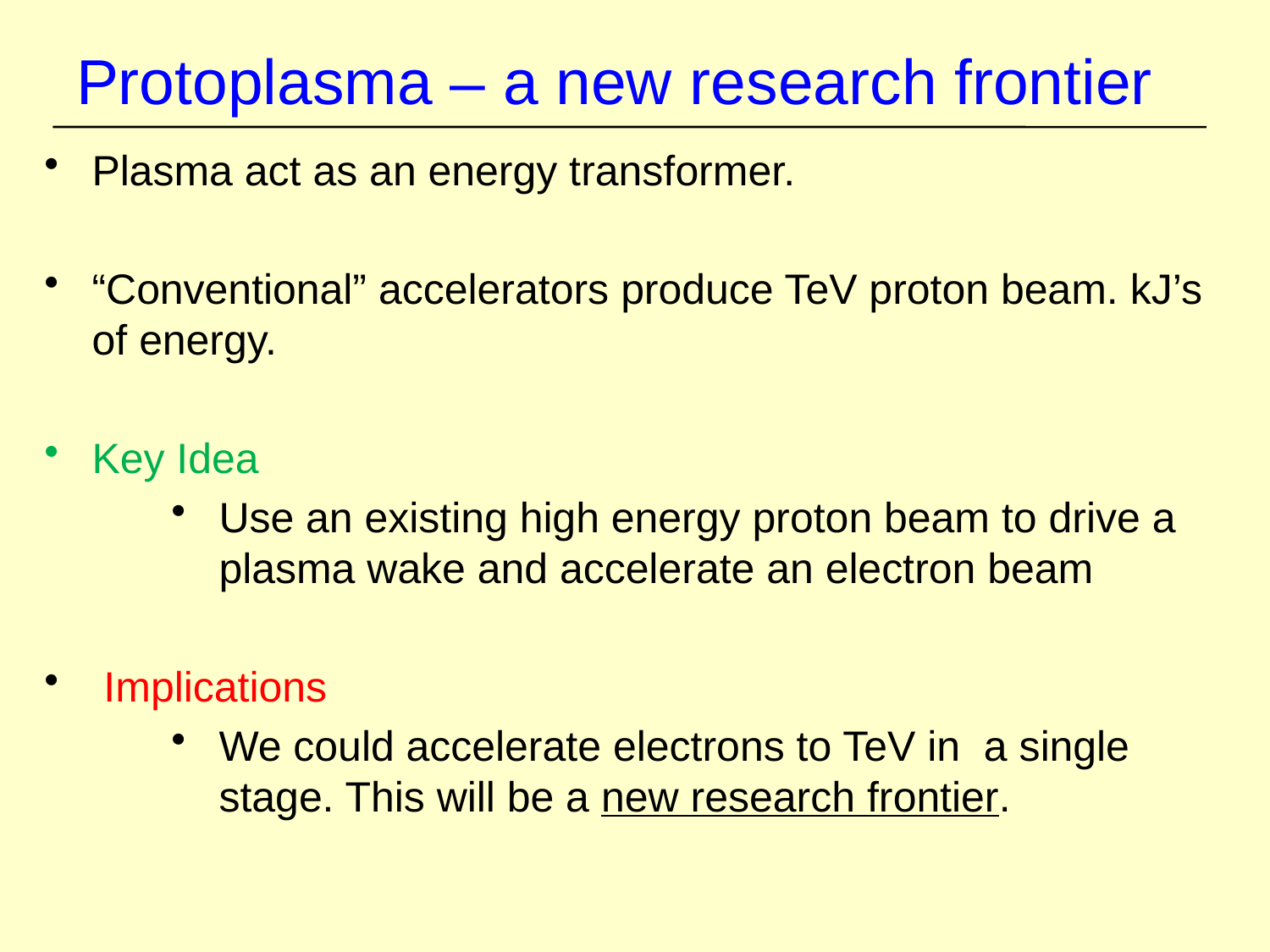

# Protoplasma – a new research frontier

Plasma act as an energy transformer.

“Conventional” accelerators produce TeV proton beam. kJ’s of energy.

Key Idea
Use an existing high energy proton beam to drive a plasma wake and accelerate an electron beam

 Implications
We could accelerate electrons to TeV in  a single stage. This will be a new research frontier.